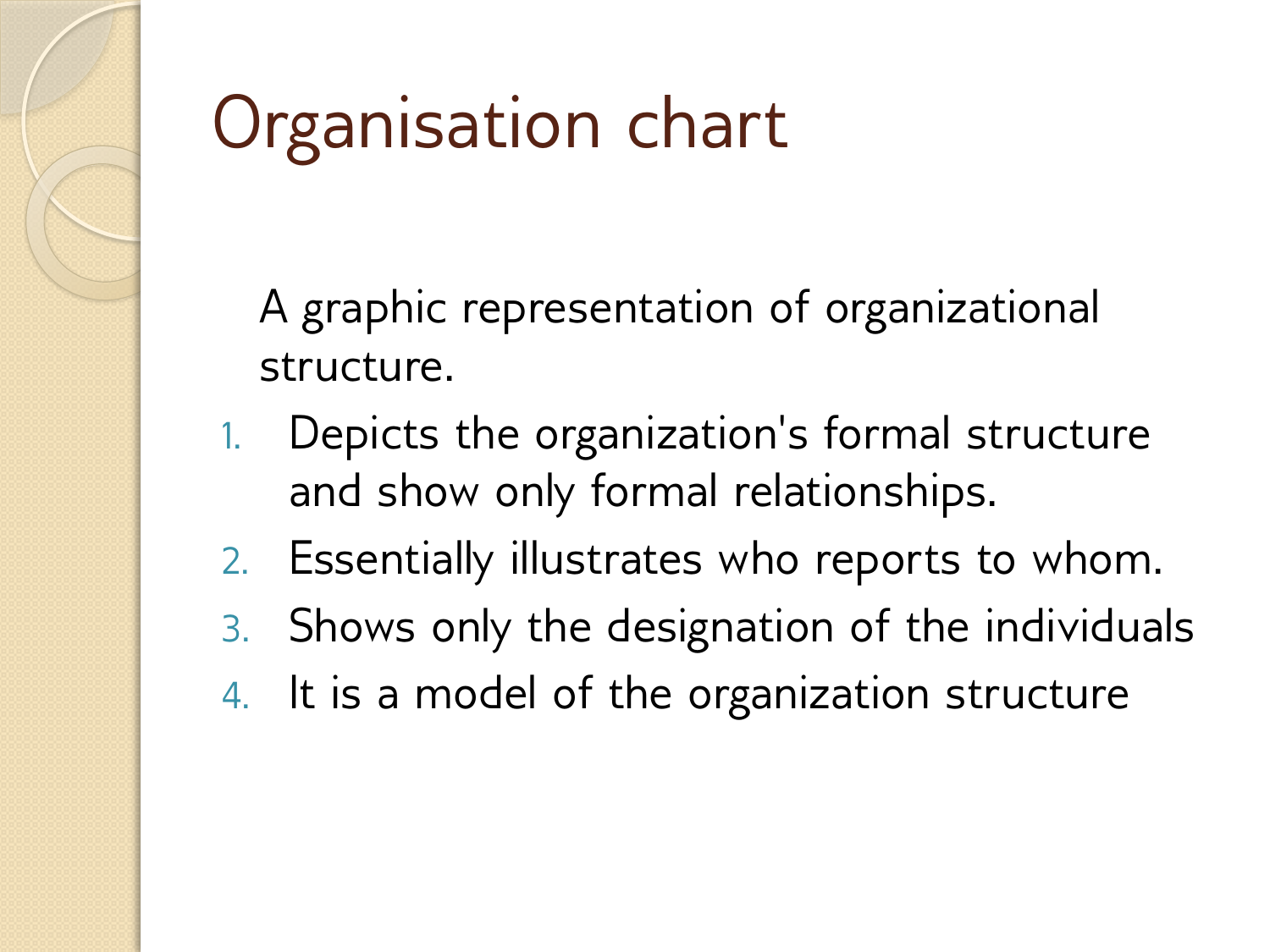

# Organisation chart

	A graphic representation of organizational structure.
Depicts the organization's formal structure and show only formal relationships.
Essentially illustrates who reports to whom.
Shows only the designation of the individuals
It is a model of the organization structure